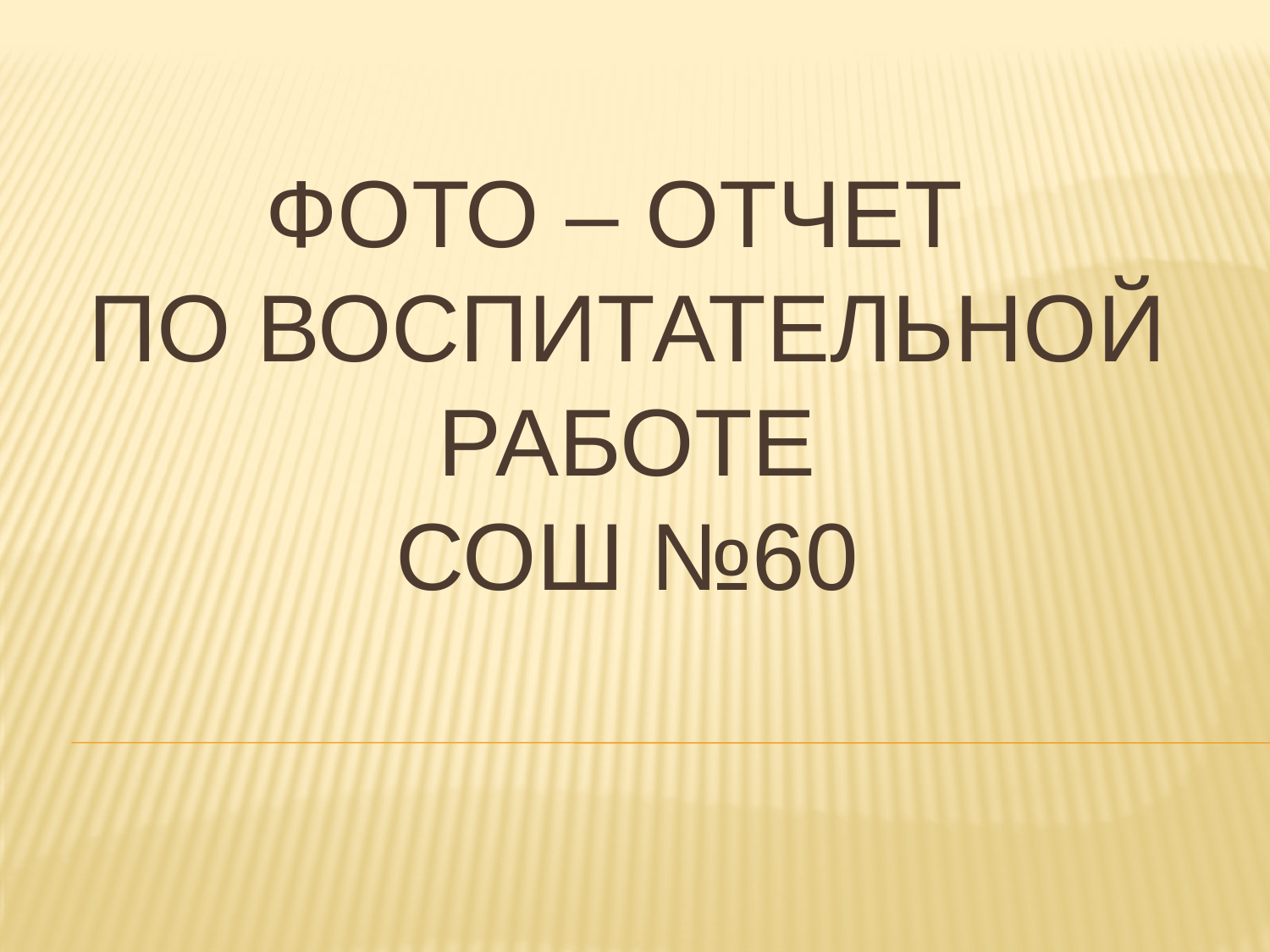

# Фото – отчет по воспитательной работе СОШ №60